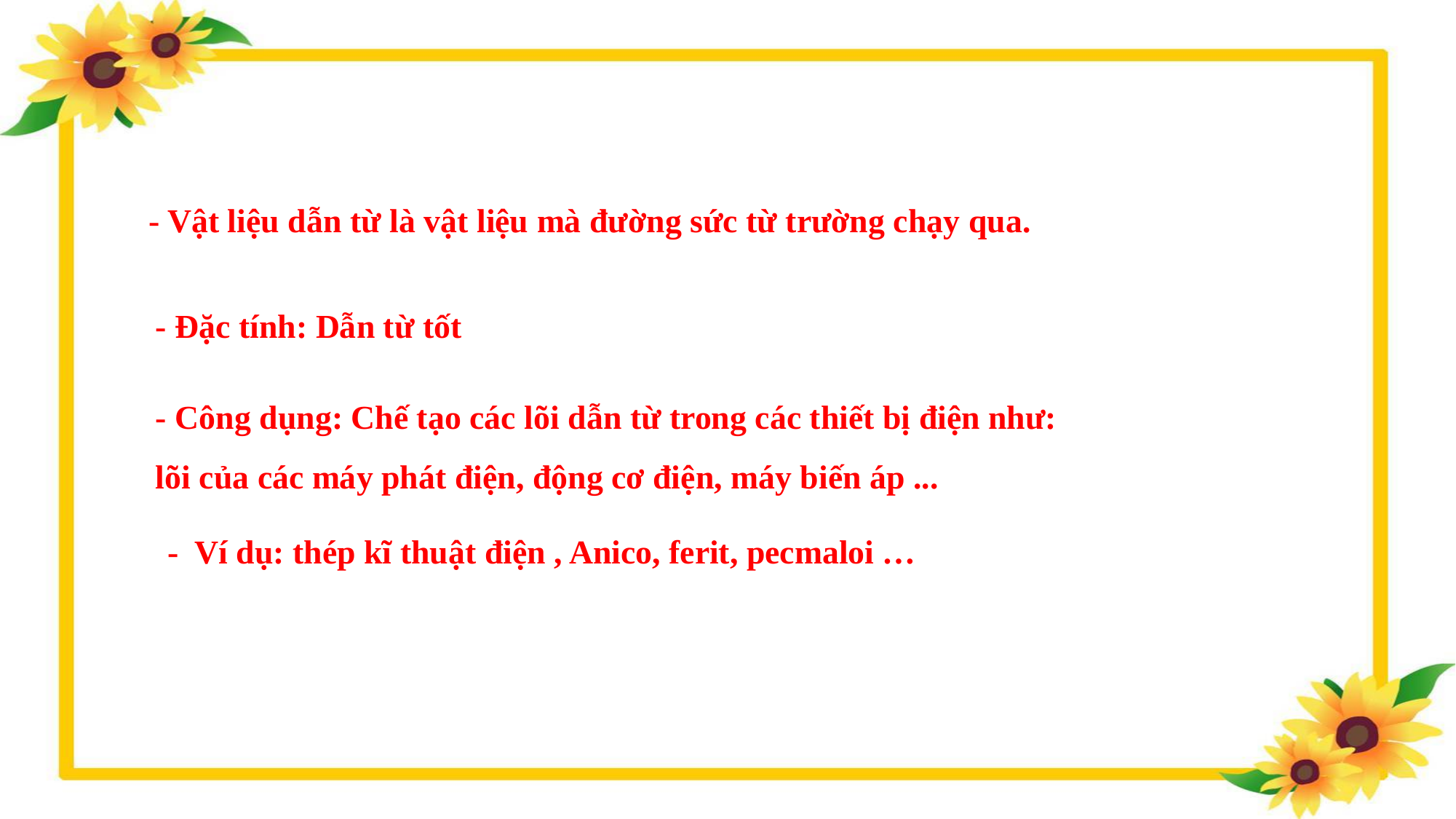

- Vật liệu dẫn từ là vật liệu mà đường sức từ trường chạy qua.
- Đặc tính: Dẫn từ tốt
- Công dụng: Chế tạo các lõi dẫn từ trong các thiết bị điện như: lõi của các máy phát điện, động cơ điện, máy biến áp ...
-  Ví dụ: thép kĩ thuật điện , Anico, ferit, pecmaloi …